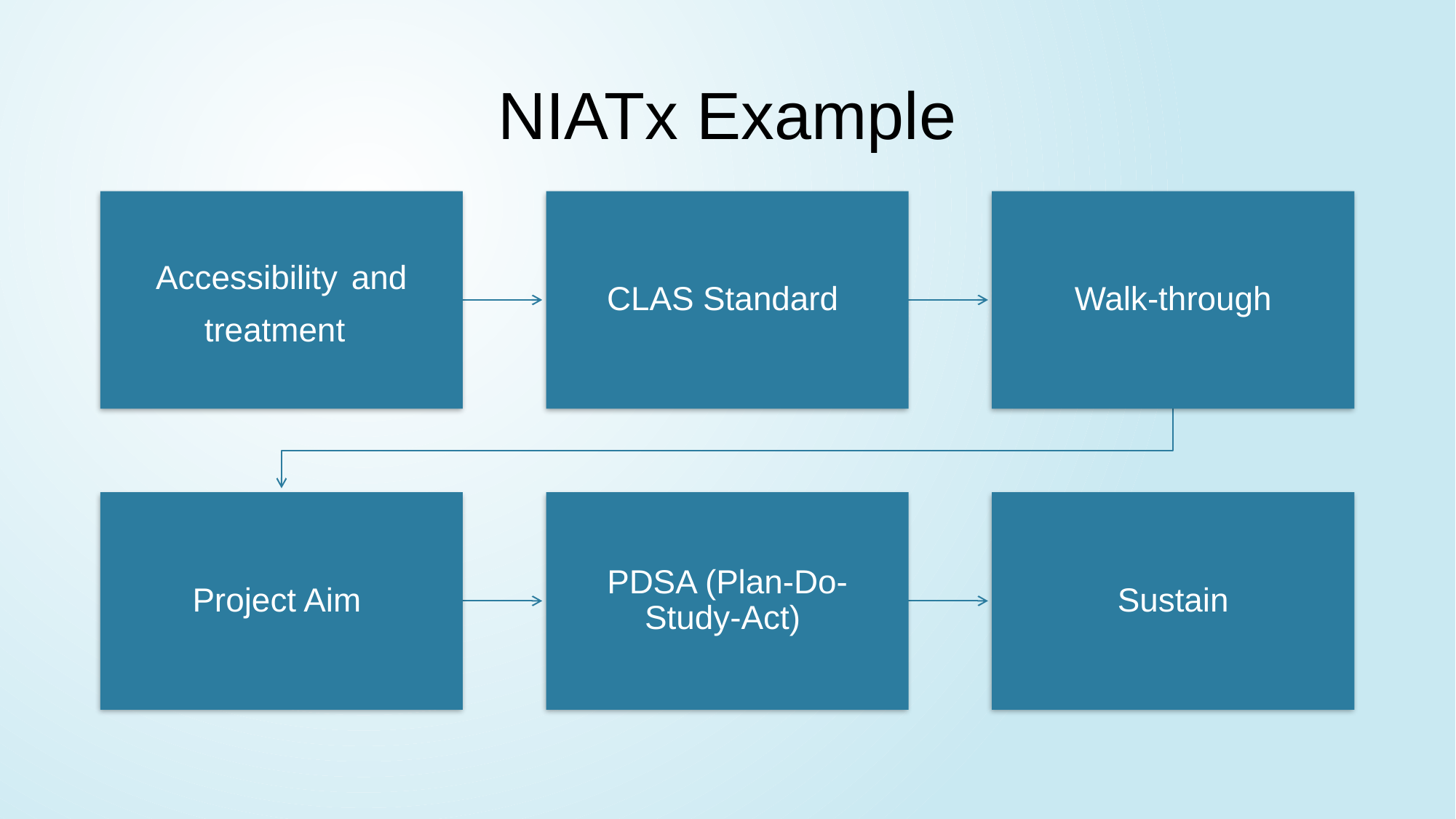

# NIATx Example

Accessibility and treatment

CLAS Standard

Walk-through

Project Aim

PDSA (Plan‐Do‐Study‐Act)
Sustain